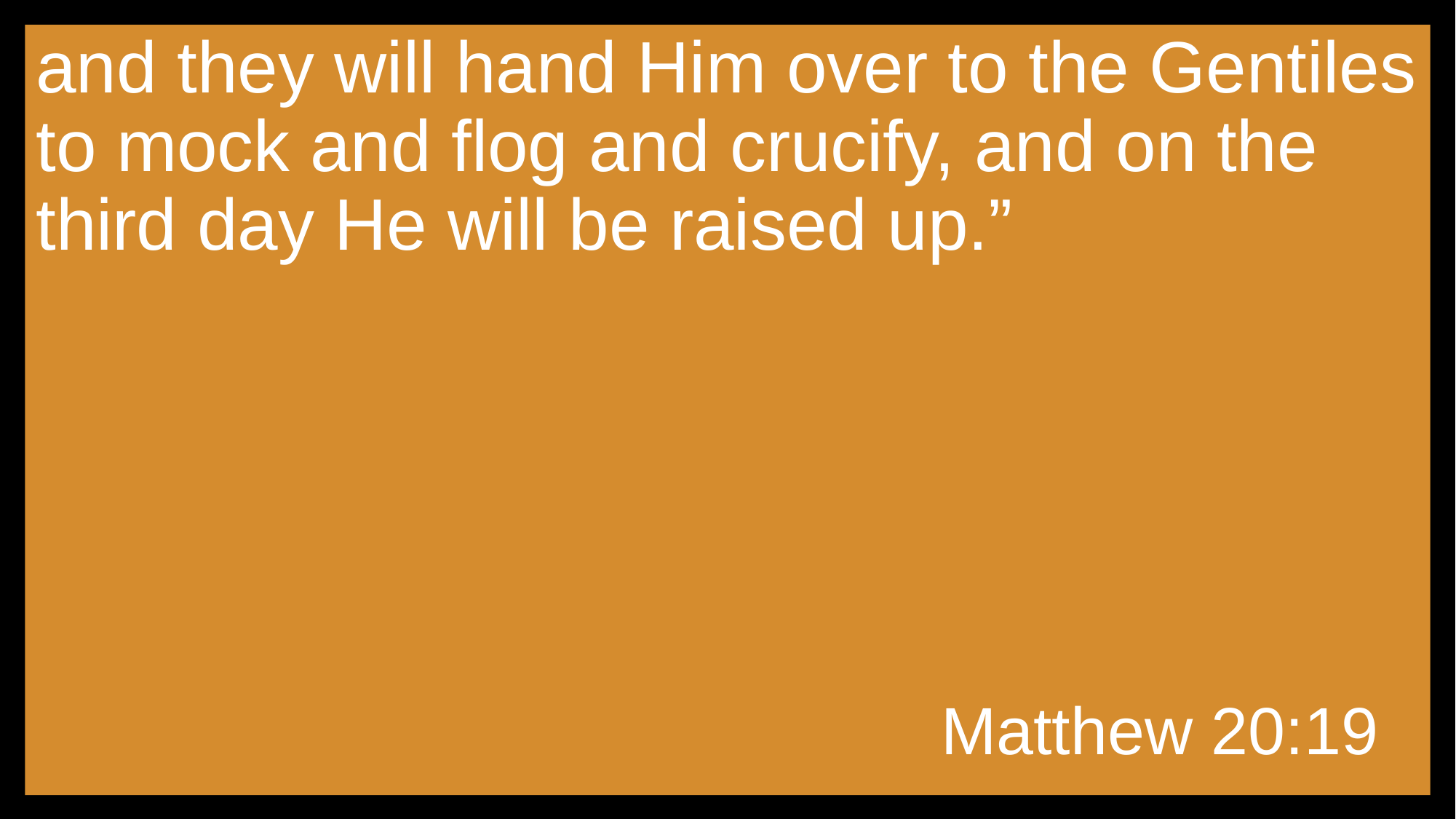

and they will hand Him over to the Gentiles to mock and flog and crucify, and on the third day He will be raised up.”
Matthew 20:19